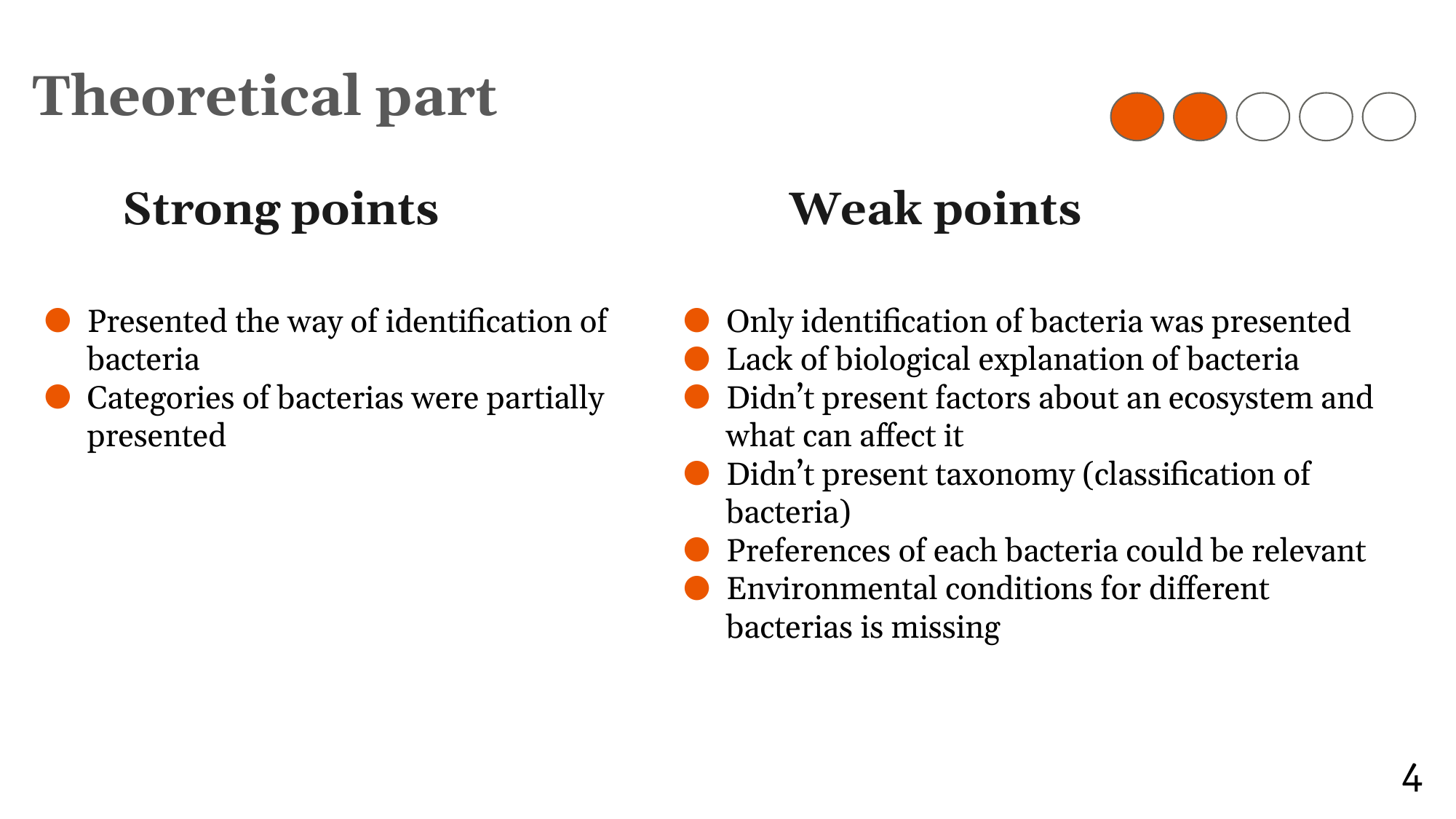

# Theoretical part

Strong points
Weak points

Presented the way of identification of bacteria
Categories of bacterias were partially presented

Only identification of bacteria was presented
Lack of biological explanation of bacteria
Didn’t present factors about an ecosystem and what can affect it
Didn’t present taxonomy (classification of bacteria)
Preferences of each bacteria could be relevant
Environmental conditions for different bacterias is missing
4
4